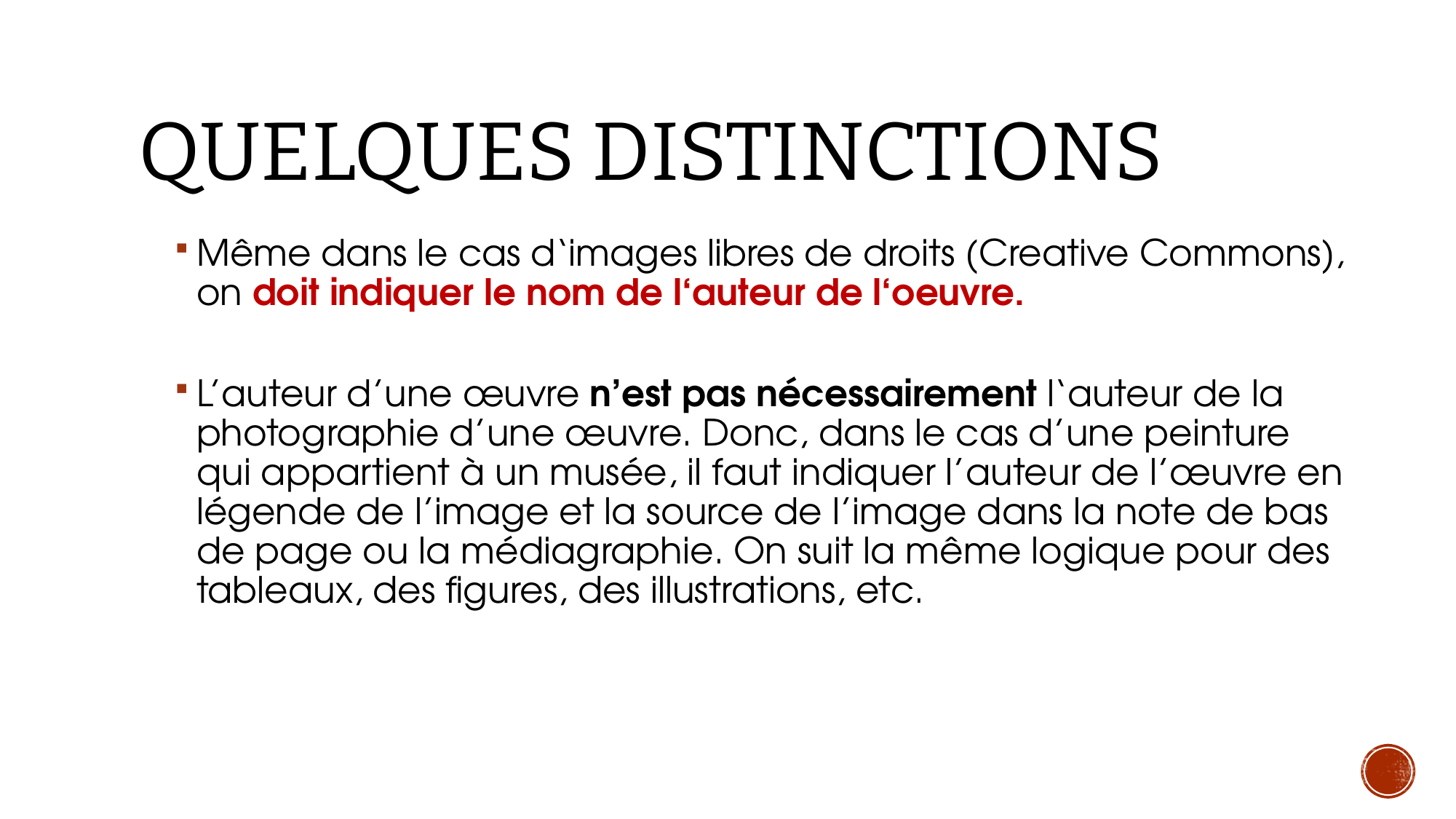

# Quelques distinctions
Même dans le cas d‘images libres de droits (Creative Commons), on doit indiquer le nom de l‘auteur de l‘oeuvre.
L’auteur d’une œuvre n’est pas nécessairement l‘auteur de la photographie d’une œuvre. Donc, dans le cas d’une peinture qui appartient à un musée, il faut indiquer l’auteur de l’œuvre en légende de l’image et la source de l’image dans la note de bas de page ou la médiagraphie. On suit la même logique pour des tableaux, des figures, des illustrations, etc.